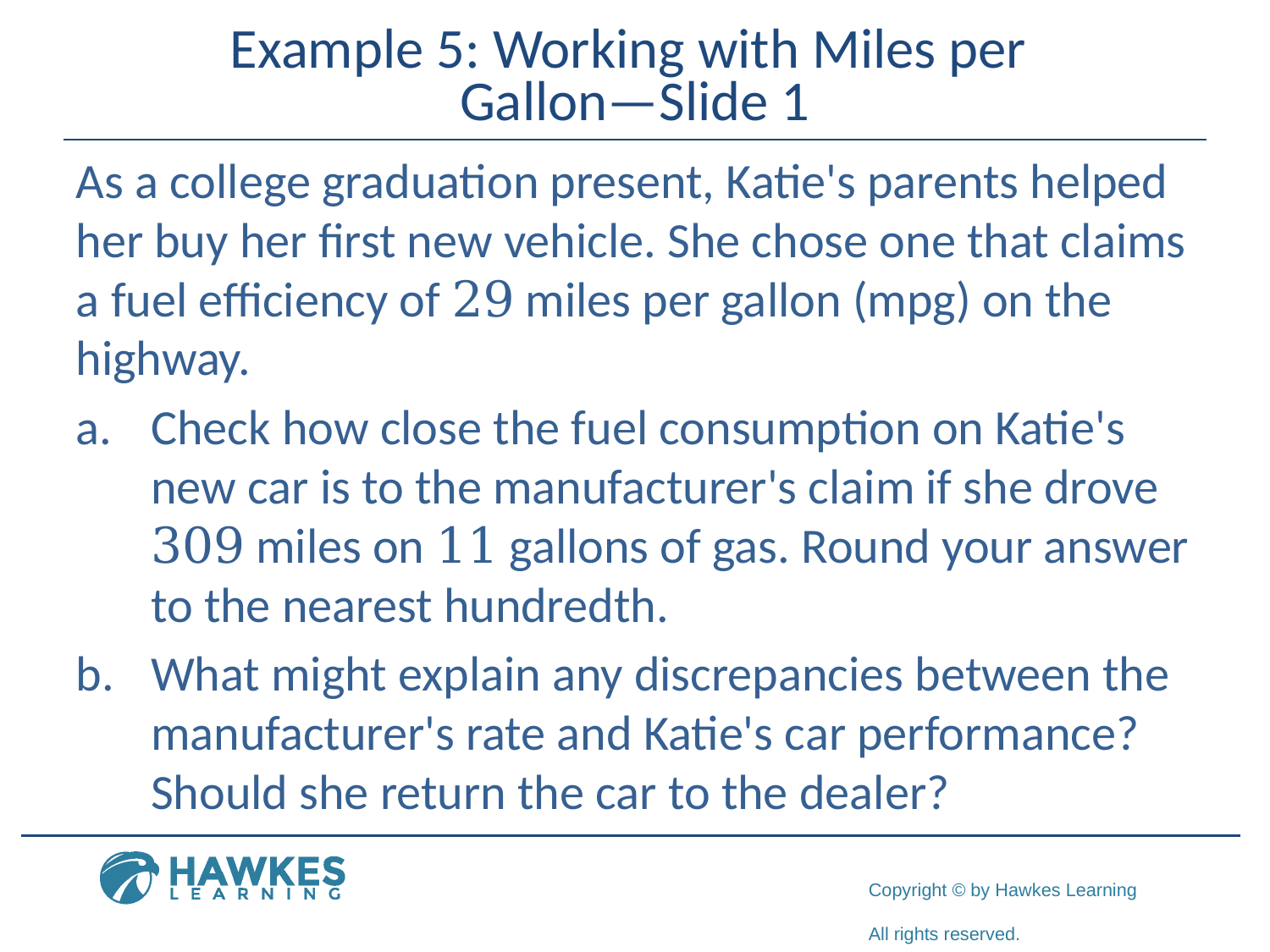

# Example 5: Working with Miles per Gallon—Slide 1
As a college graduation present, Katie's parents helped her buy her first new vehicle. She chose one that claims a fuel efficiency of 29 miles per gallon (mpg) on the highway.
a.	Check how close the fuel consumption on Katie's new car is to the manufacturer's claim if she drove 309 miles on 11 gallons of gas. Round your answer to the nearest hundredth.
b.	What might explain any discrepancies between the manufacturer's rate and Katie's car performance? Should she return the car to the dealer?